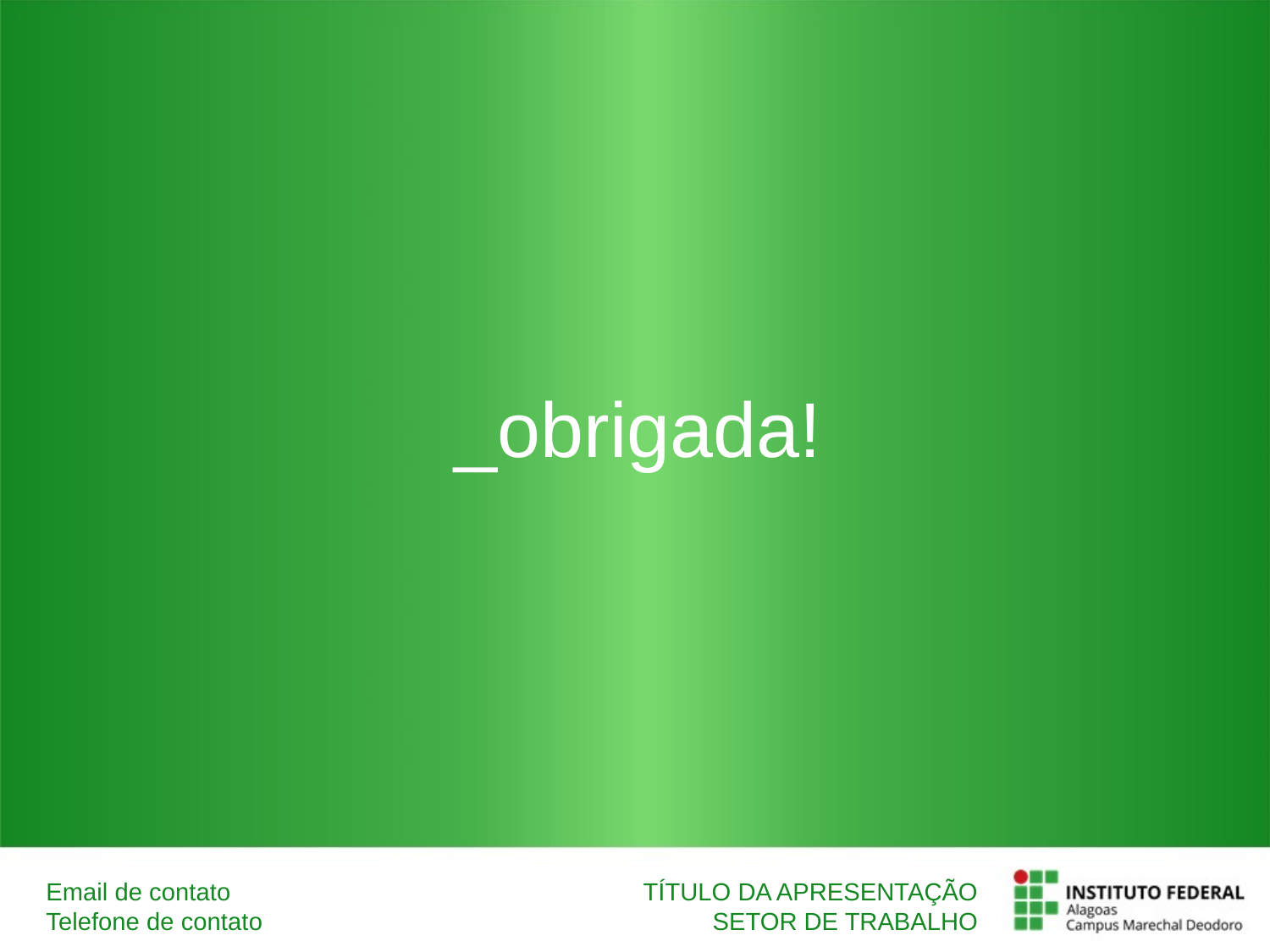

_obrigada!
Email de contato
Telefone de contato
TÍTULO DA APRESENTAÇÃO
SETOR DE TRABALHO